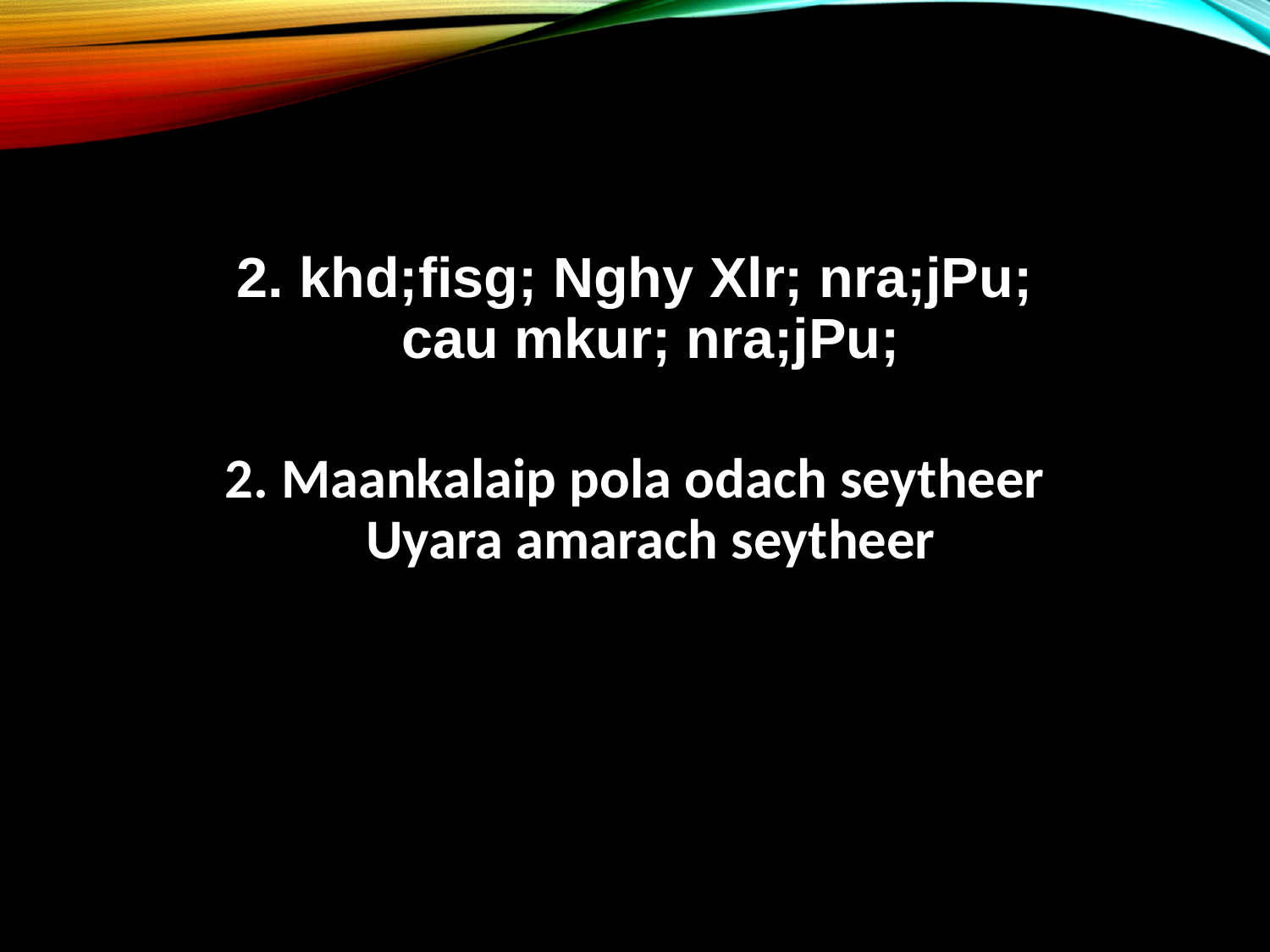

2. khd;fisg; Nghy Xlr; nra;jPu;
cau mkur; nra;jPu;
2. Maankalaip pola odach seytheer
Uyara amarach seytheer